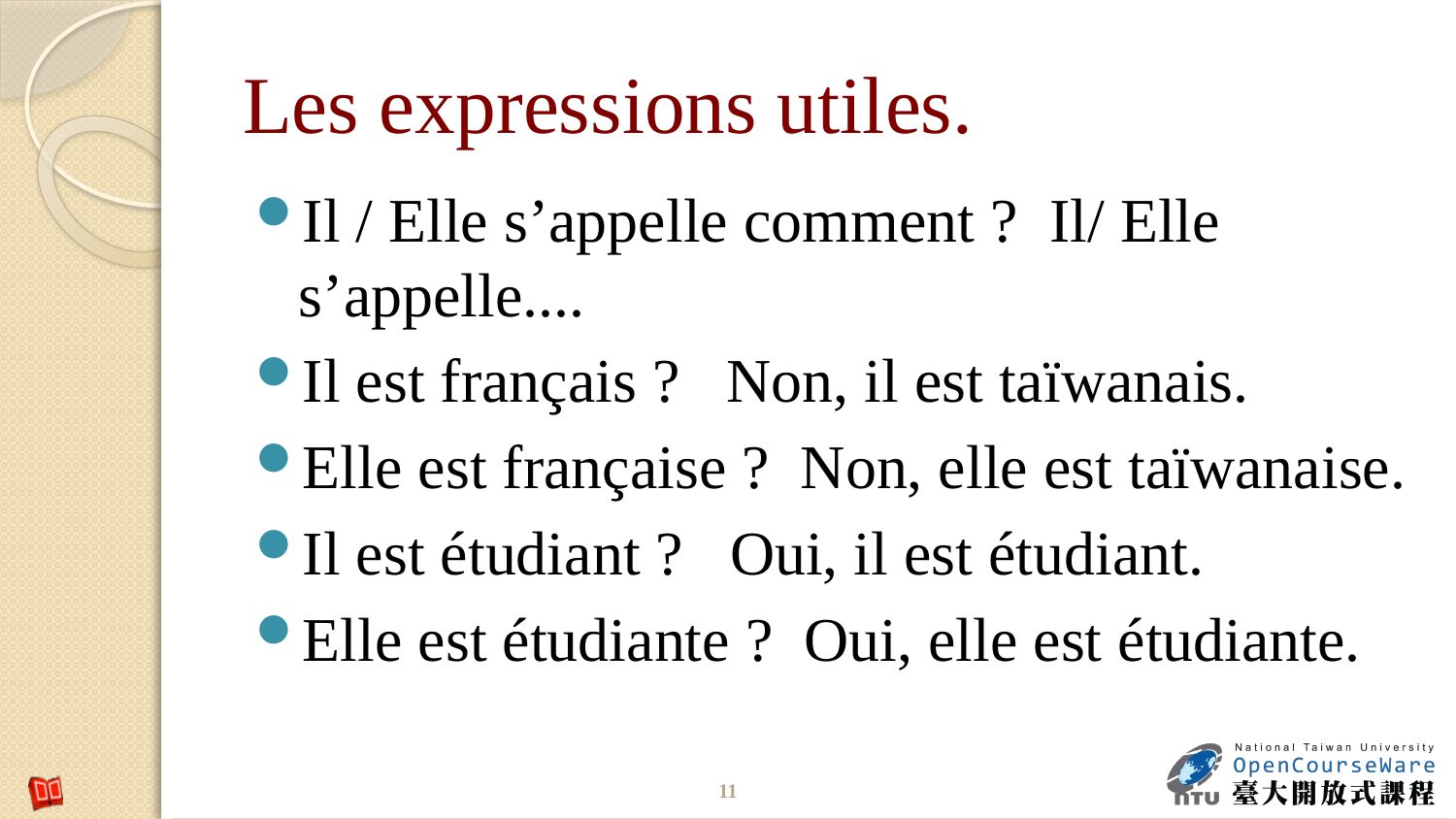

# Les expressions utiles.
Il / Elle s’appelle comment ?  Il/ Elle s’appelle....
Il est français ?   Non, il est taïwanais.
Elle est française ?  Non, elle est taïwanaise.
Il est étudiant ?   Oui, il est étudiant.
Elle est étudiante ?  Oui, elle est étudiante.

11